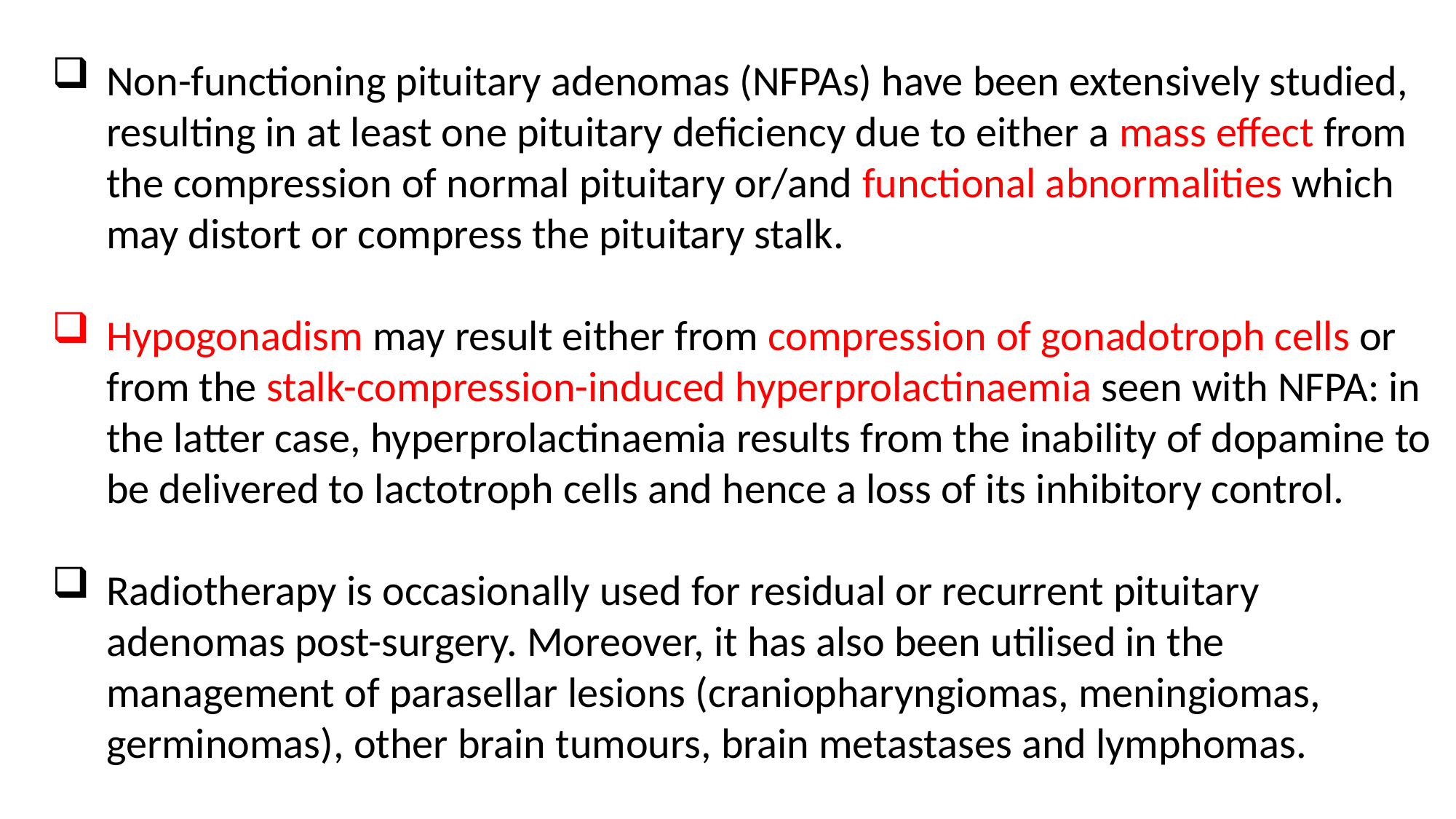

Non-functioning pituitary adenomas (NFPAs) have been extensively studied, resulting in at least one pituitary deficiency due to either a mass effect from the compression of normal pituitary or/and functional abnormalities which may distort or compress the pituitary stalk.

Hypogonadism may result either from compression of gonadotroph cells or from the stalk-compression-induced hyperprolactinaemia seen with NFPA: in the latter case, hyperprolactinaemia results from the inability of dopamine to be delivered to lactotroph cells and hence a loss of its inhibitory control.

Radiotherapy is occasionally used for residual or recurrent pituitary adenomas post-surgery. Moreover, it has also been utilised in the management of parasellar lesions (craniopharyngiomas, meningiomas, germinomas), other brain tumours, brain metastases and lymphomas.